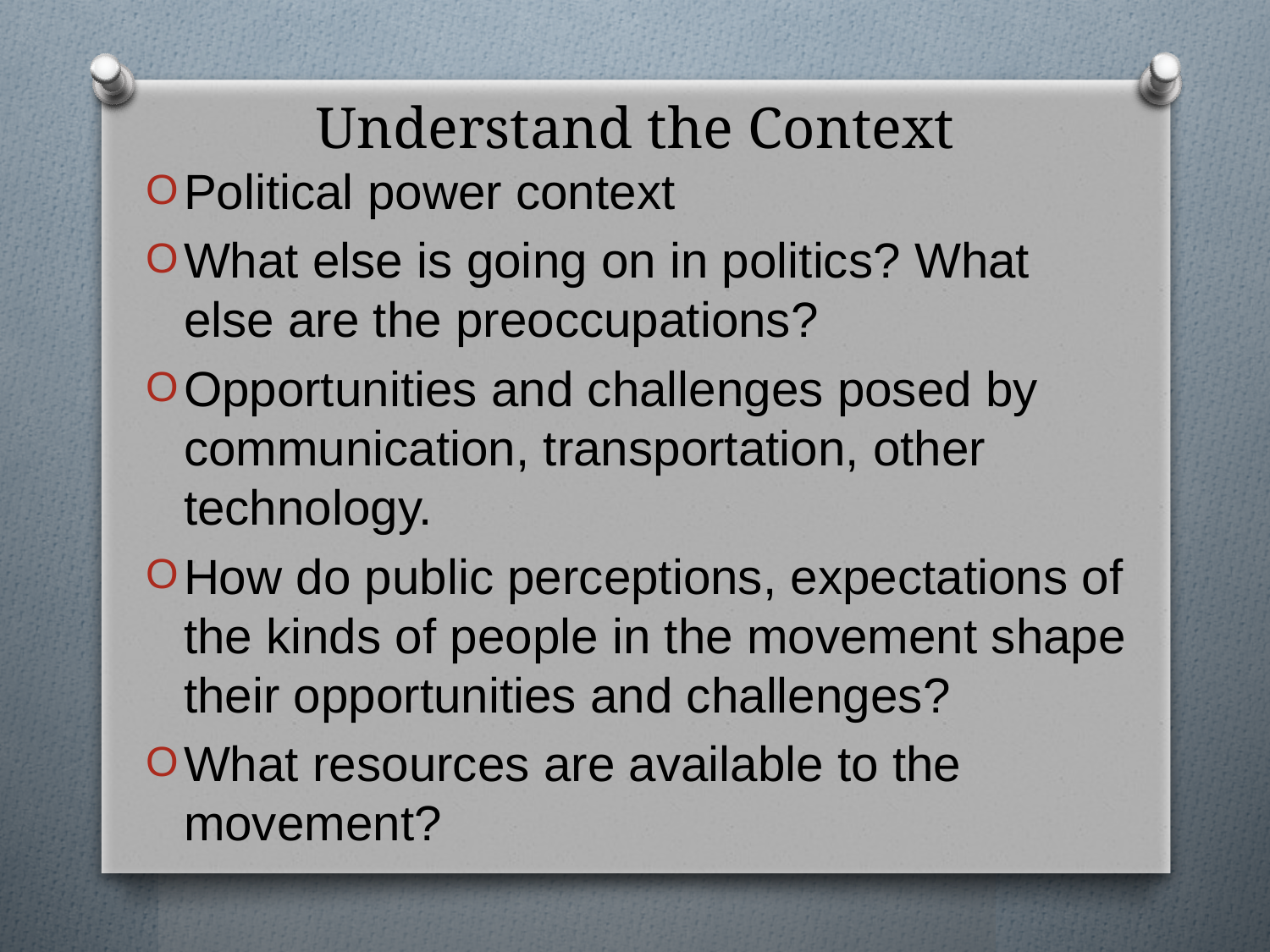

# Understand the Context
Political power context
What else is going on in politics? What else are the preoccupations?
Opportunities and challenges posed by communication, transportation, other technology.
How do public perceptions, expectations of the kinds of people in the movement shape their opportunities and challenges?
What resources are available to the movement?